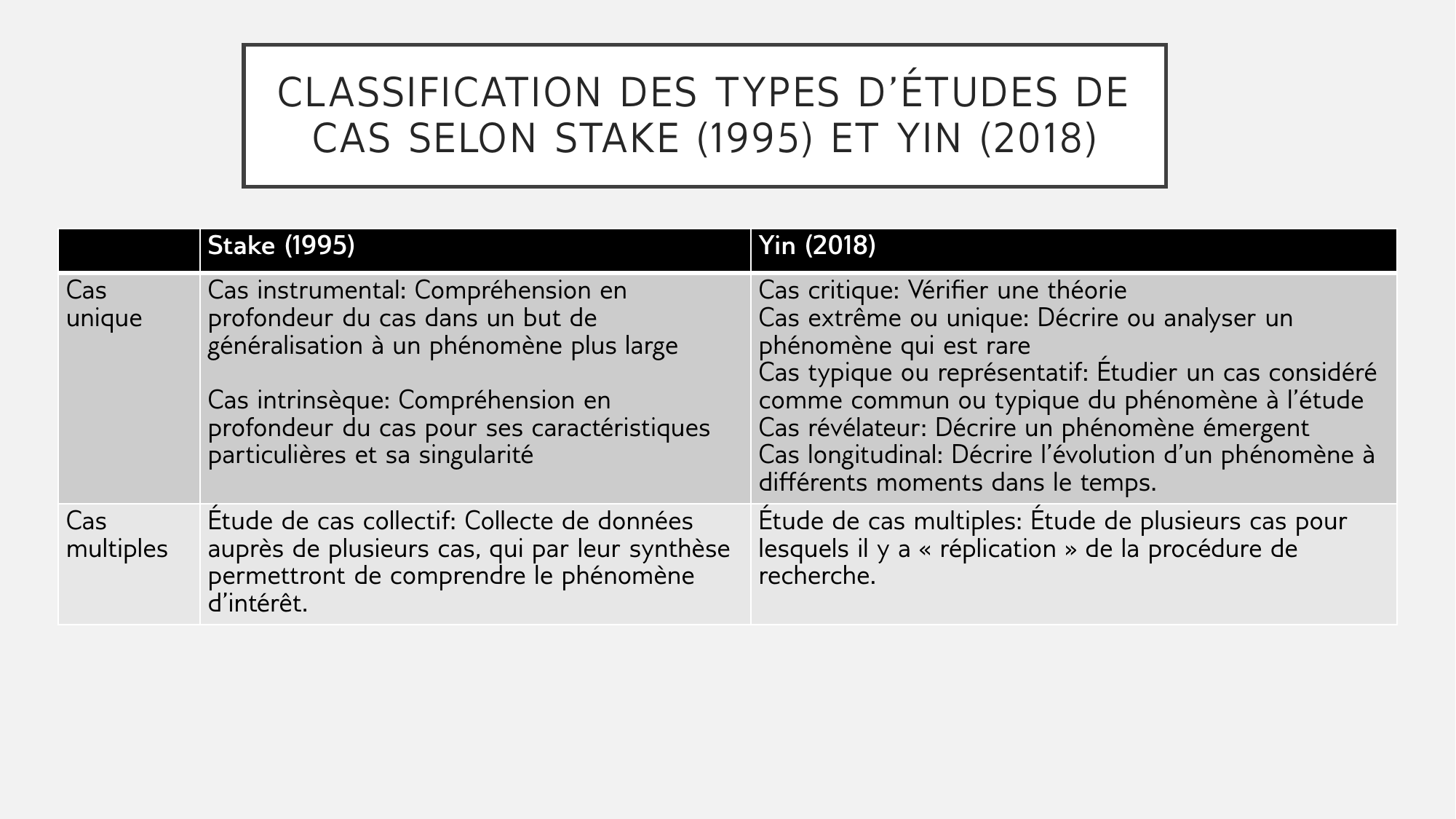

# Classification des types d’études de cas selon Stake (1995) et Yin (2018)
|  | Stake (1995) | Yin (2018) |
| --- | --- | --- |
| Cas unique | Cas instrumental: Compréhension en profondeur du cas dans un but de généralisation à un phénomène plus large Cas intrinsèque: Compréhension en profondeur du cas pour ses caractéristiques particulières et sa singularité | Cas critique: Vérifier une théorie Cas extrême ou unique: Décrire ou analyser un phénomène qui est rare Cas typique ou représentatif: Étudier un cas considéré comme commun ou typique du phénomène à l’étude Cas révélateur: Décrire un phénomène émergent Cas longitudinal: Décrire l’évolution d’un phénomène à différents moments dans le temps. |
| Cas multiples | Étude de cas collectif: Collecte de données auprès de plusieurs cas, qui par leur synthèse permettront de comprendre le phénomène d’intérêt. | Étude de cas multiples: Étude de plusieurs cas pour lesquels il y a « réplication » de la procédure de recherche. |